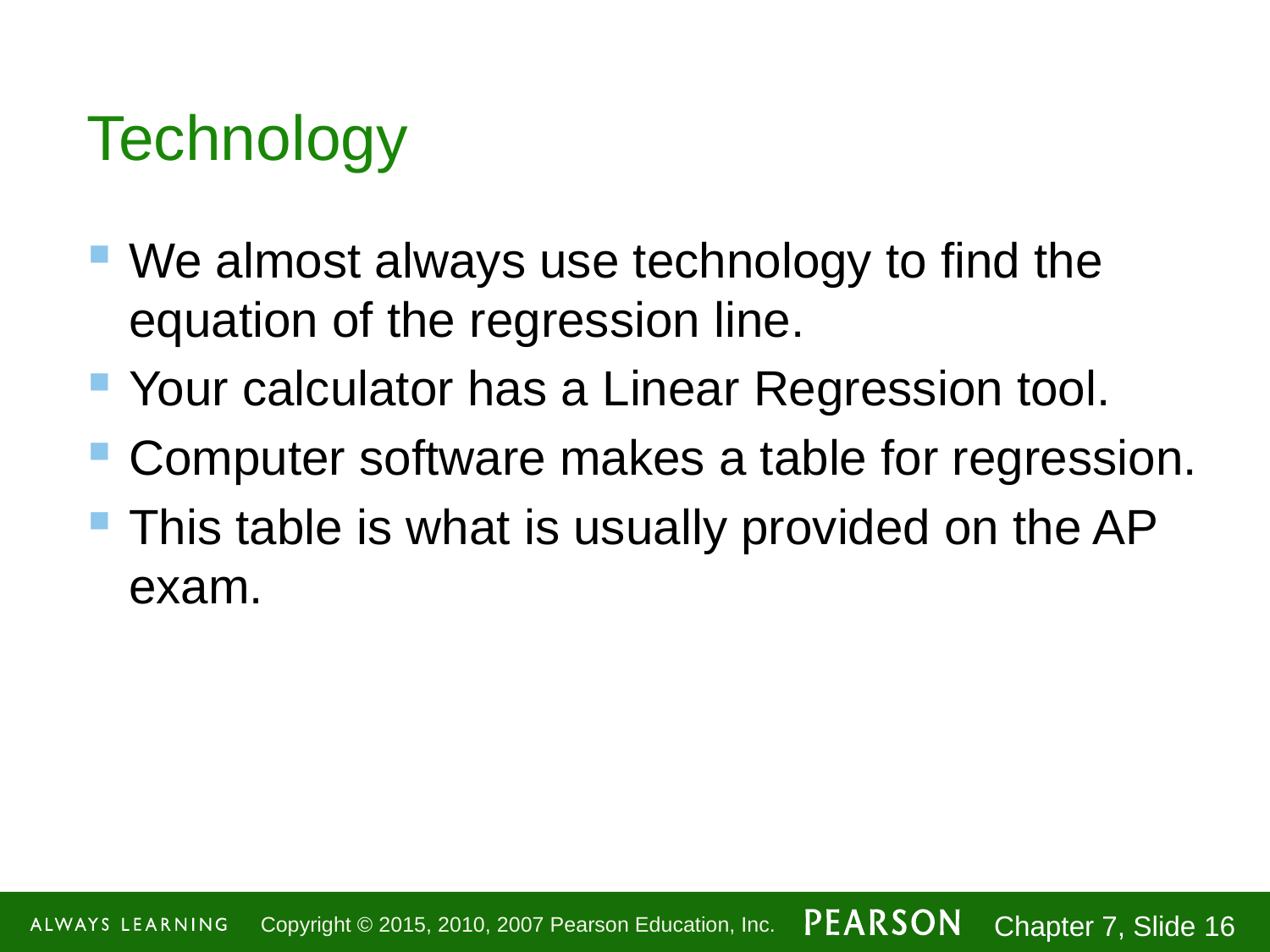

# Technology
We almost always use technology to find the equation of the regression line.
Your calculator has a Linear Regression tool.
Computer software makes a table for regression.
This table is what is usually provided on the AP exam.